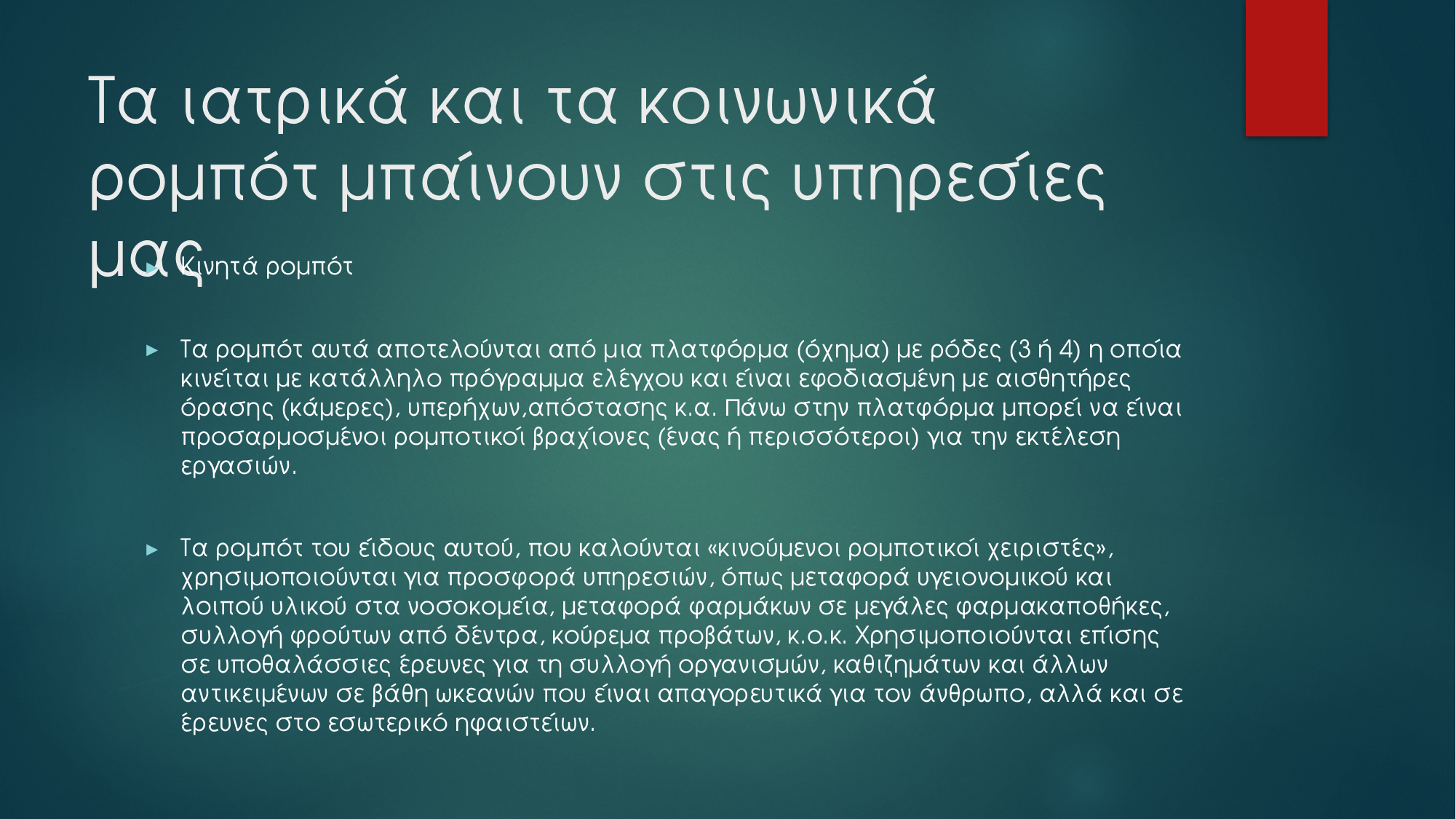

# Τα ιατρικά και τα κοινωνικά ρομπότ μπαίνουν στις υπηρεσίες μας
Κινητά ρομπότ

Τα ρομπότ αυτά αποτελούνται από μια πλατφόρμα (όχημα) με ρόδες (3 ή 4) η οποία κινείται με κατάλληλο πρόγραμμα ελέγχου και είναι εφοδιασμένη με αισθητήρες όρασης (κάμερες), υπερήχων,απόστασης κ.α. Πάνω στην πλατφόρμα μπορεί να είναι προσαρμοσμένοι ρομποτικοί βραχίονες (ένας ή περισσότεροι) για την εκτέλεση εργασιών.

Τα ρομπότ του είδους αυτού, που καλούνται «κινούμενοι ρομποτικοί χειριστές», χρησιμοποιούνται για προσφορά υπηρεσιών, όπως μεταφορά υγειονομικού και λοιπού υλικού στα νοσοκομεία, μεταφορά φαρμάκων σε μεγάλες φαρμακαποθήκες, συλλογή φρούτων από δέντρα, κούρεμα προβάτων, κ.ο.κ. Χρησιμοποιούνται επίσης σε υποθαλάσσιες έρευνες για τη συλλογή οργανισμών, καθιζημάτων και άλλων αντικειμένων σε βάθη ωκεανών που είναι απαγορευτικά για τον άνθρωπο, αλλά και σε έρευνες στο εσωτερικό ηφαιστείων.